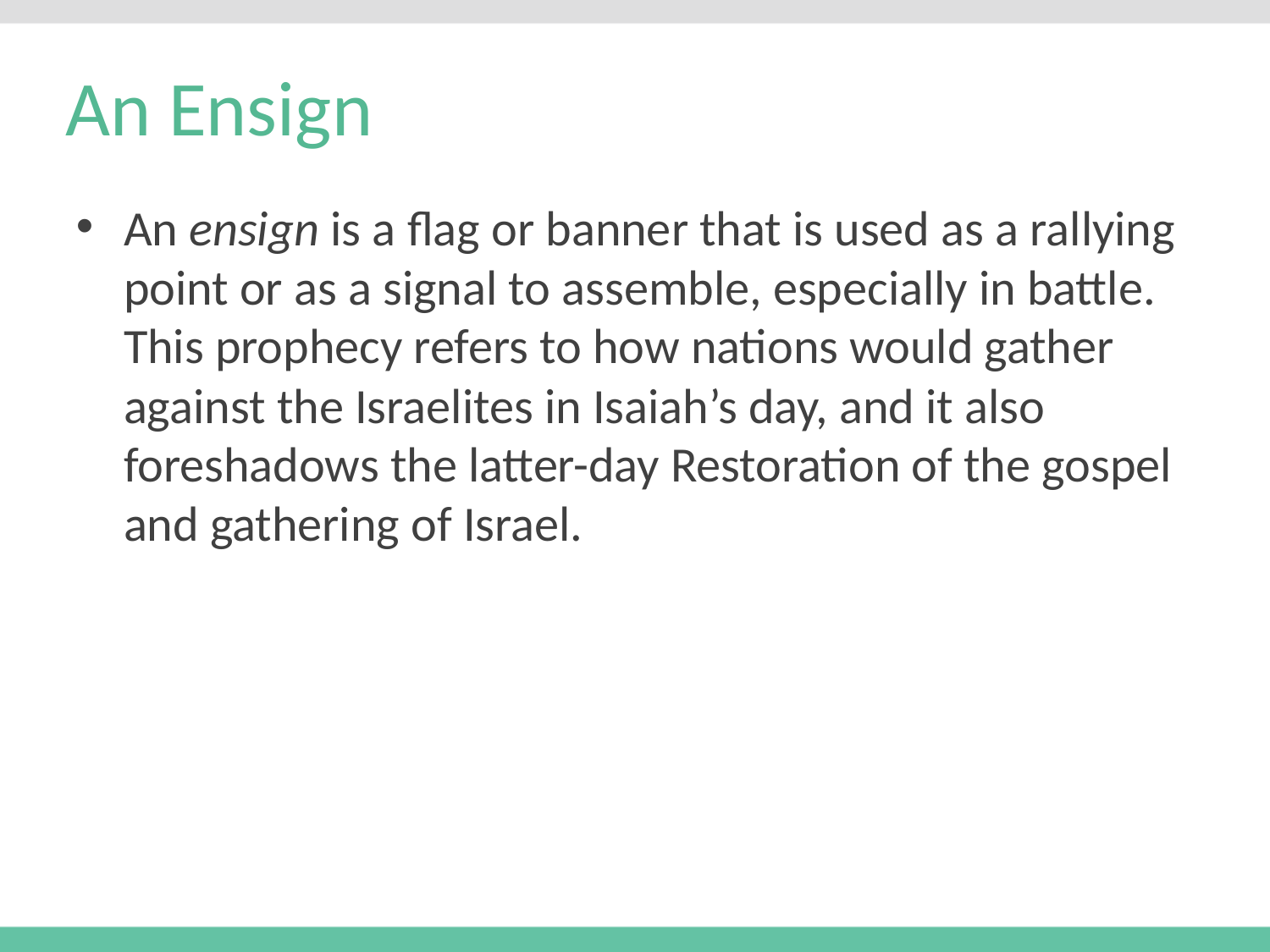

# An Ensign
An ensign is a flag or banner that is used as a rallying point or as a signal to assemble, especially in battle. This prophecy refers to how nations would gather against the Israelites in Isaiah’s day, and it also foreshadows the latter-day Restoration of the gospel and gathering of Israel.